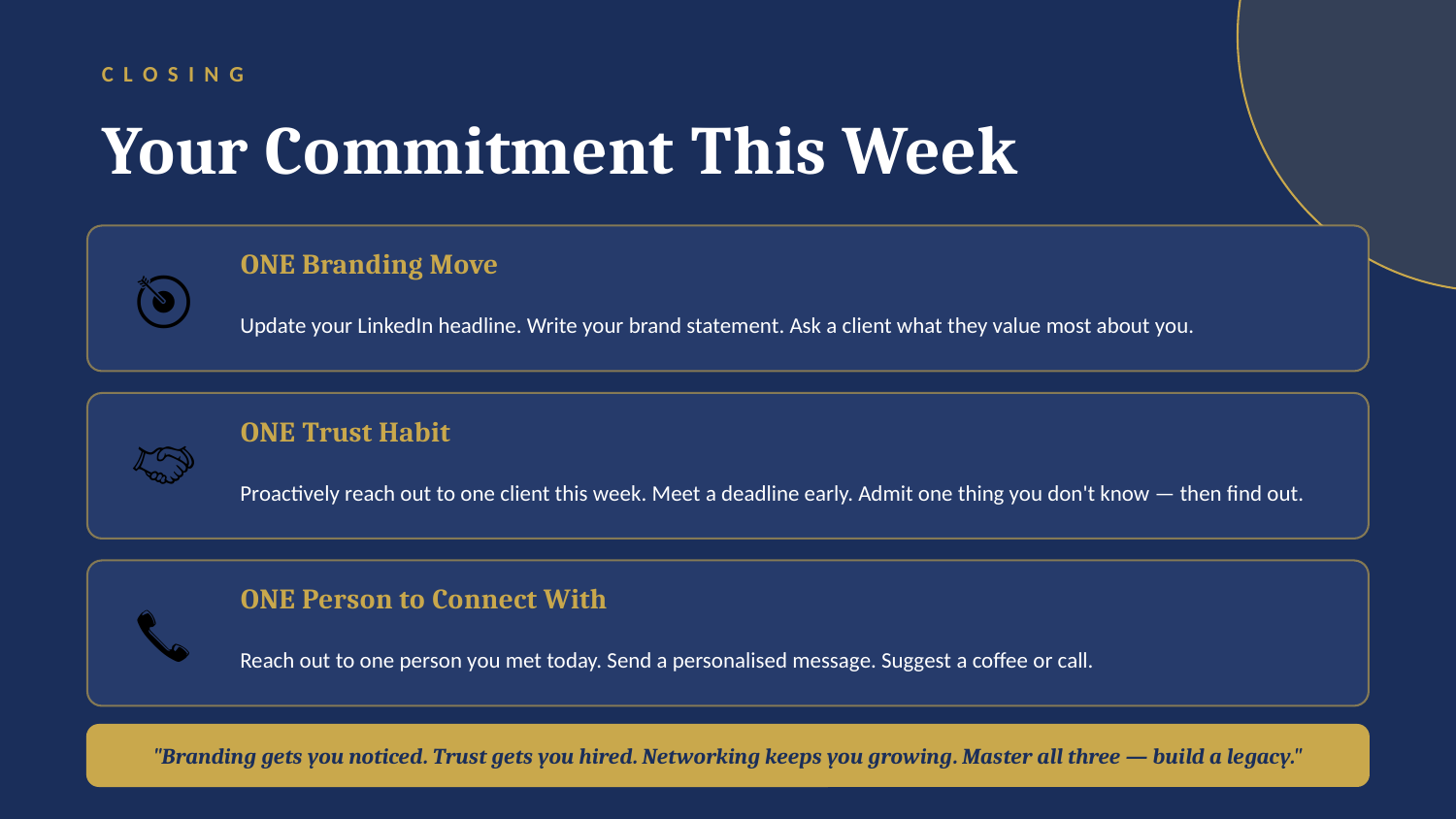

CLOSING
Your Commitment This Week

ONE Branding Move
🎯
Update your LinkedIn headline. Write your brand statement. Ask a client what they value most about you.

ONE Trust Habit
🤝
Proactively reach out to one client this week. Meet a deadline early. Admit one thing you don't know — then find out.

ONE Person to Connect With
📞
Reach out to one person you met today. Send a personalised message. Suggest a coffee or call.

"Branding gets you noticed. Trust gets you hired. Networking keeps you growing. Master all three — build a legacy."